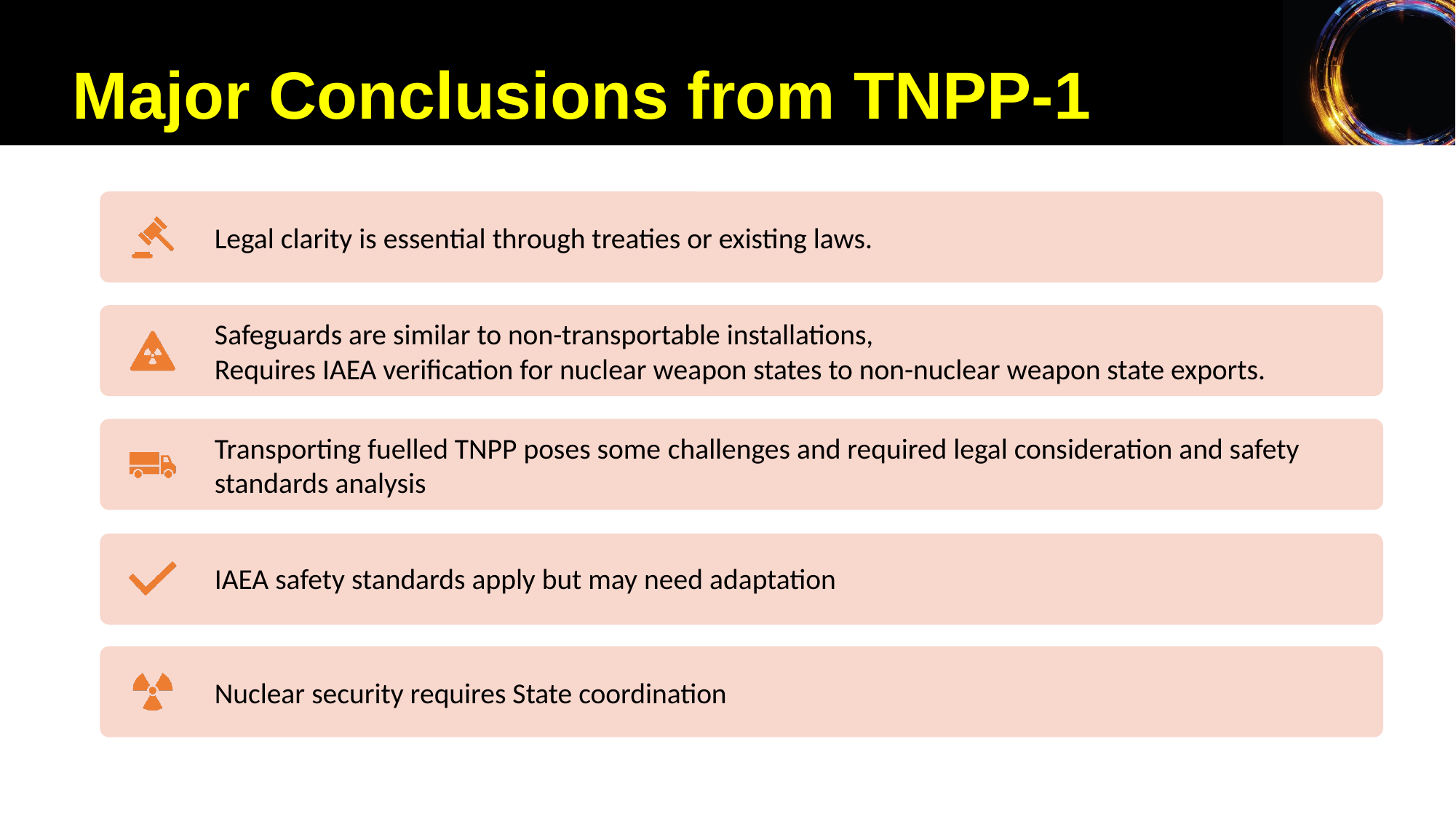

# Major Conclusions from TNPP-1

Legal clarity is essential through treaties or existing laws.

Safeguards are similar to non-transportable installations,
Requires IAEA verification for nuclear weapon states to non-nuclear weapon state exports.

Transporting fuelled TNPP poses some challenges and required legal consideration and safety standards analysis

IAEA safety standards apply but may need adaptation

Nuclear security requires State coordination